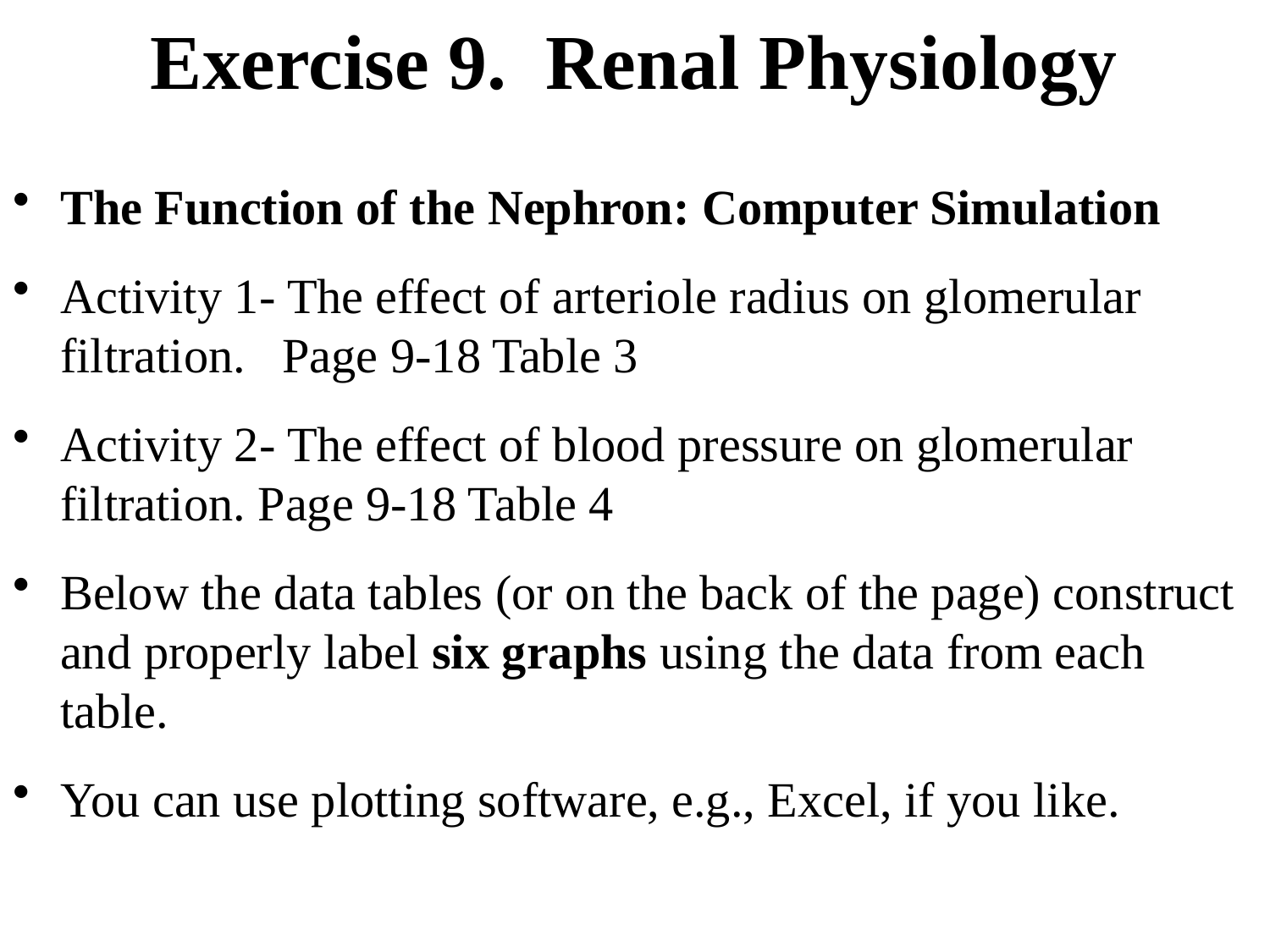

# Exercise 9.  Renal Physiology
The Function of the Nephron: Computer Simulation

Activity 1- The effect of arteriole radius on glomerular filtration.   Page 9-18 Table 3

Activity 2- The effect of blood pressure on glomerular filtration. Page 9-18 Table 4

Below the data tables (or on the back of the page) construct and properly label six graphs using the data from each table.

You can use plotting software, e.g., Excel, if you like.